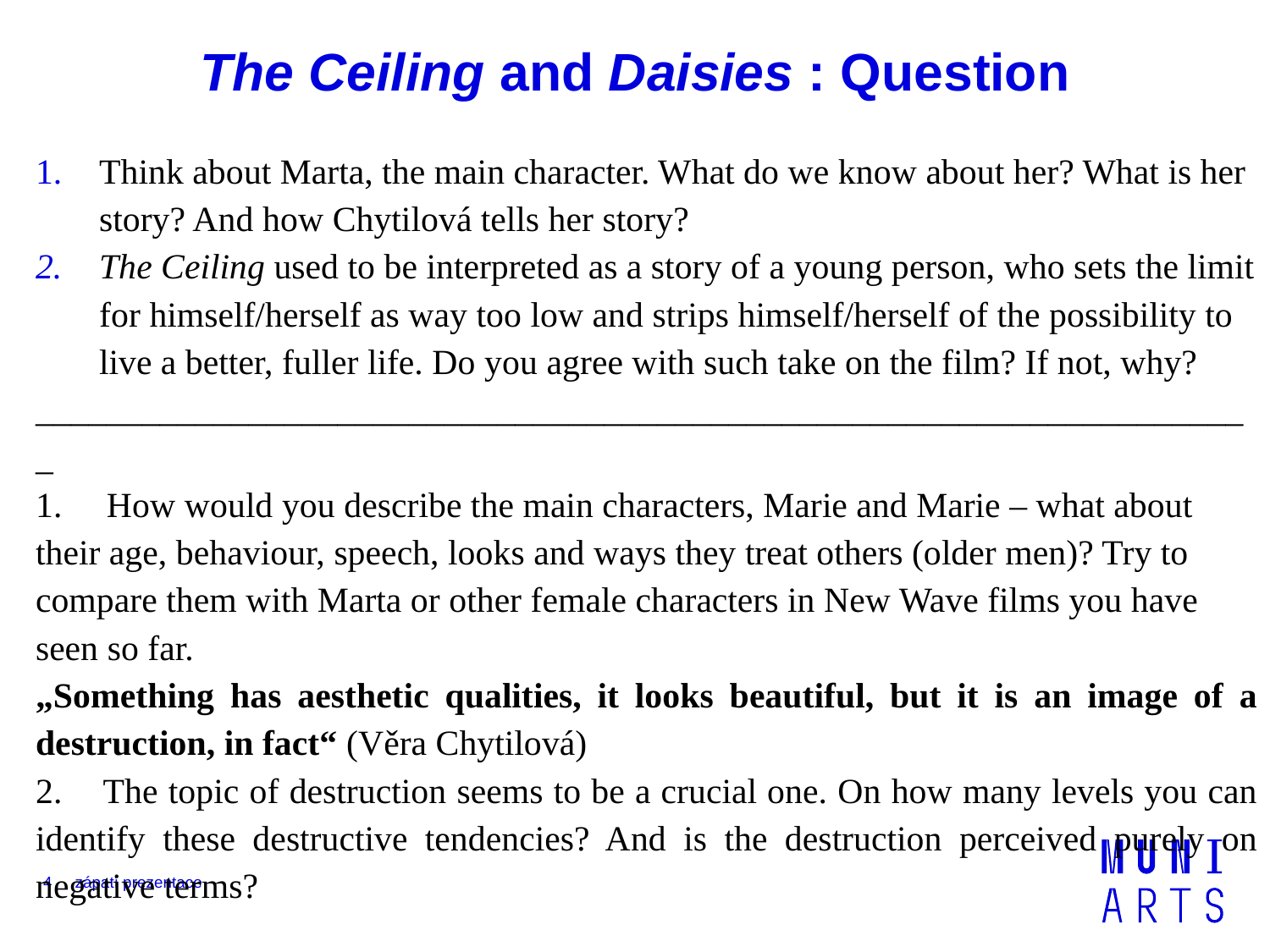

# The Ceiling and Daisies : Question
Think about Marta, the main character. What do we know about her? What is her story? And how Chytilová tells her story?
The Ceiling used to be interpreted as a story of a young person, who sets the limit for himself/herself as way too low and strips himself/herself of the possibility to live a better, fuller life. Do you agree with such take on the film? If not, why?
_____________________________________________________________________
1.     How would you describe the main characters, Marie and Marie – what about their age, behaviour, speech, looks and ways they treat others (older men)? Try to compare them with Marta or other female characters in New Wave films you have seen so far.
„Something has aesthetic qualities, it looks beautiful, but it is an image of a destruction, in fact“ (Věra Chytilová)
2.    The topic of destruction seems to be a crucial one. On how many levels you can identify these destructive tendencies? And is the destruction perceived purely on negative terms?
4
zápatí prezentace